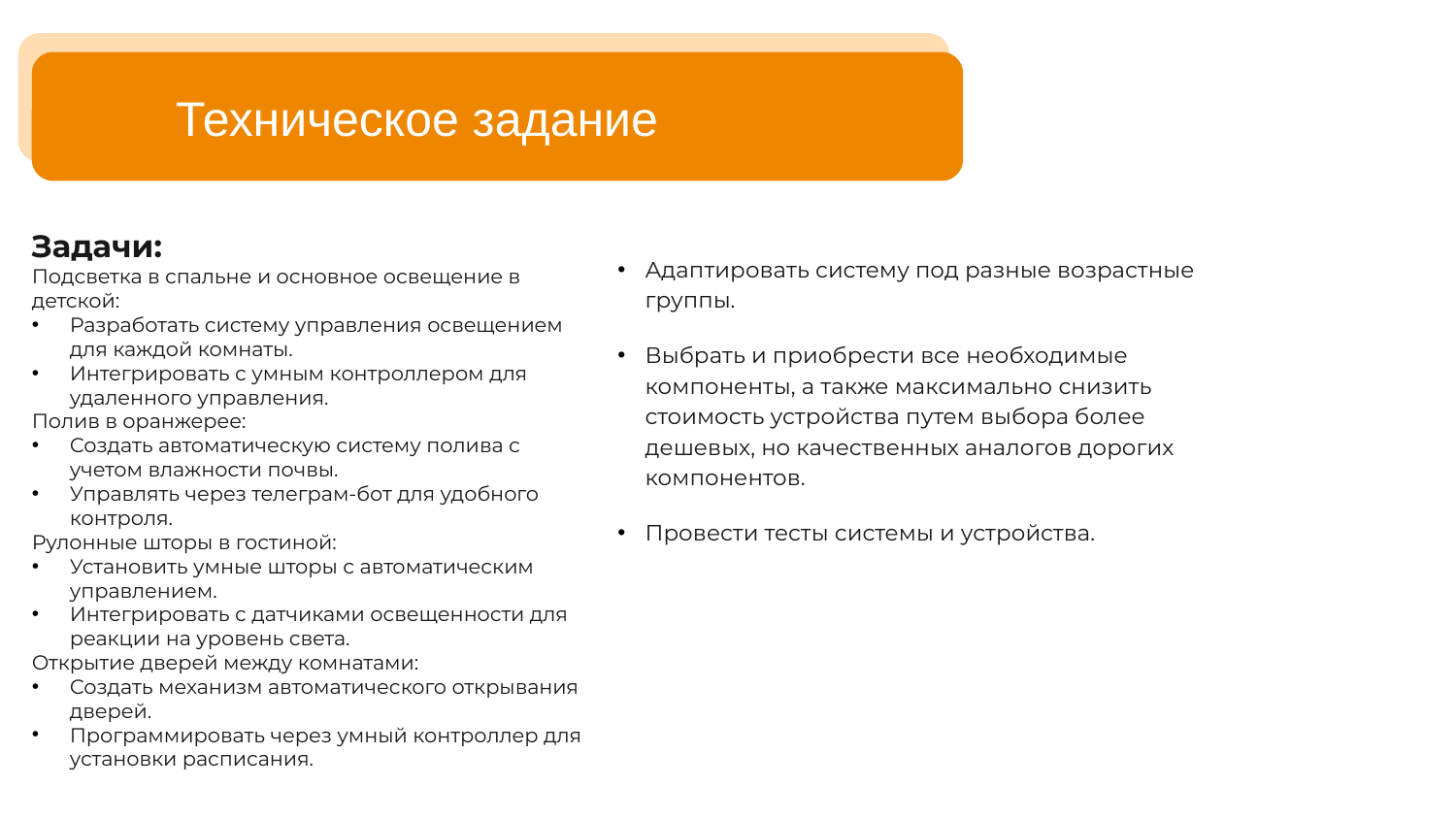

# Техническое задание
Задачи:
Подсветка в спальне и основное освещение в детской:
Разработать систему управления освещением для каждой комнаты.
Интегрировать с умным контроллером для удаленного управления.
Полив в оранжерее:
Создать автоматическую систему полива с учетом влажности почвы.
Управлять через телеграм-бот для удобного контроля.
Рулонные шторы в гостиной:
Установить умные шторы с автоматическим управлением.
Интегрировать с датчиками освещенности для реакции на уровень света.
Открытие дверей между комнатами:
Создать механизм автоматического открывания дверей.
Программировать через умный контроллер для установки расписания.

Адаптировать систему под разные возрастные группы.
Выбрать и приобрести все необходимые компоненты, а также максимально снизить стоимость устройства путем выбора более дешевых, но качественных аналогов дорогих компонентов.
Провести тесты системы и устройства.